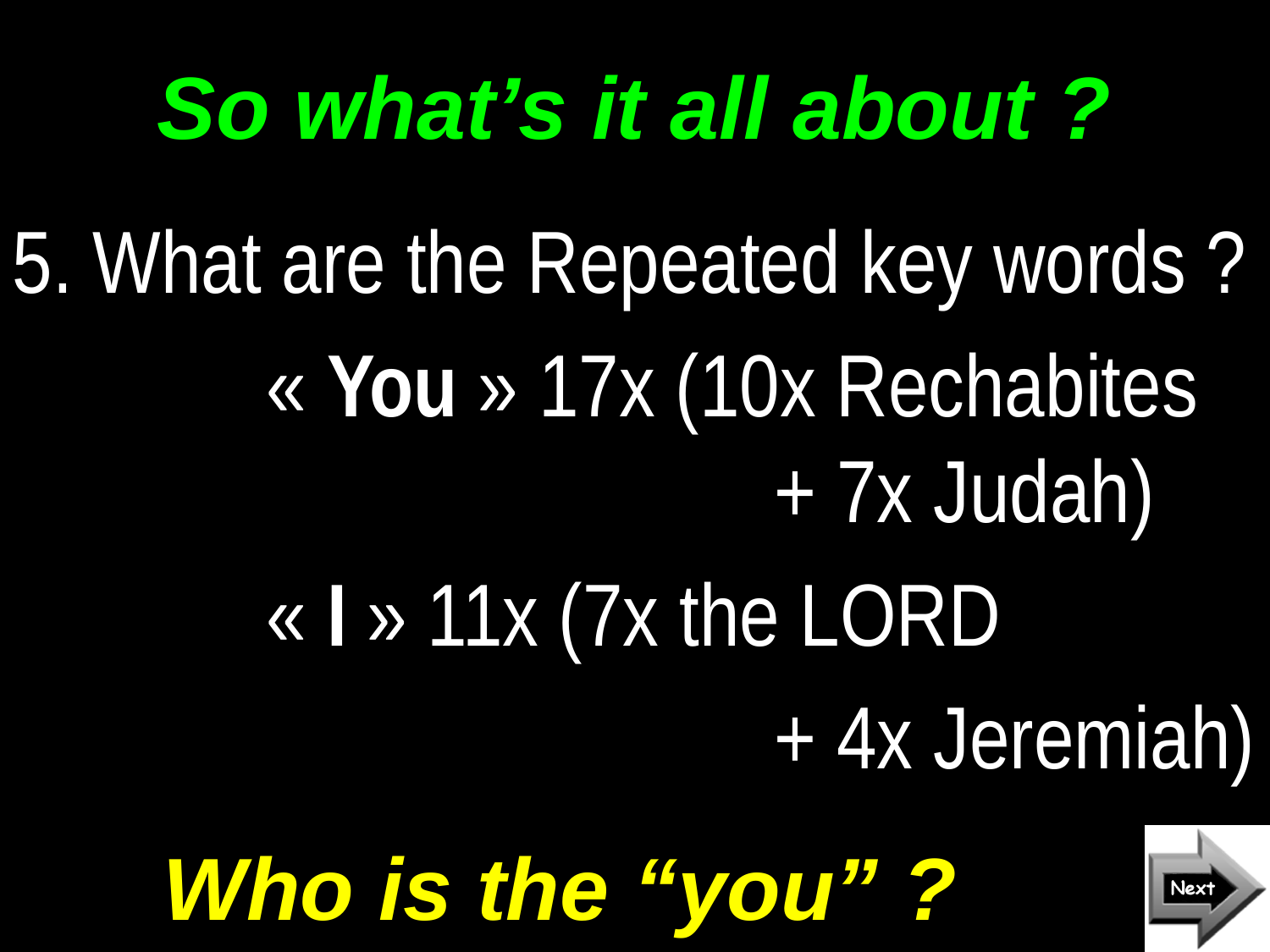

# So what’s it all about ?
5. What are the Repeated key words ?
		« You » 17x (10x Rechabites 						+ 7x Judah)
		« I » 11x (7x the LORD
						+ 4x Jeremiah)
Who is the “you” ?